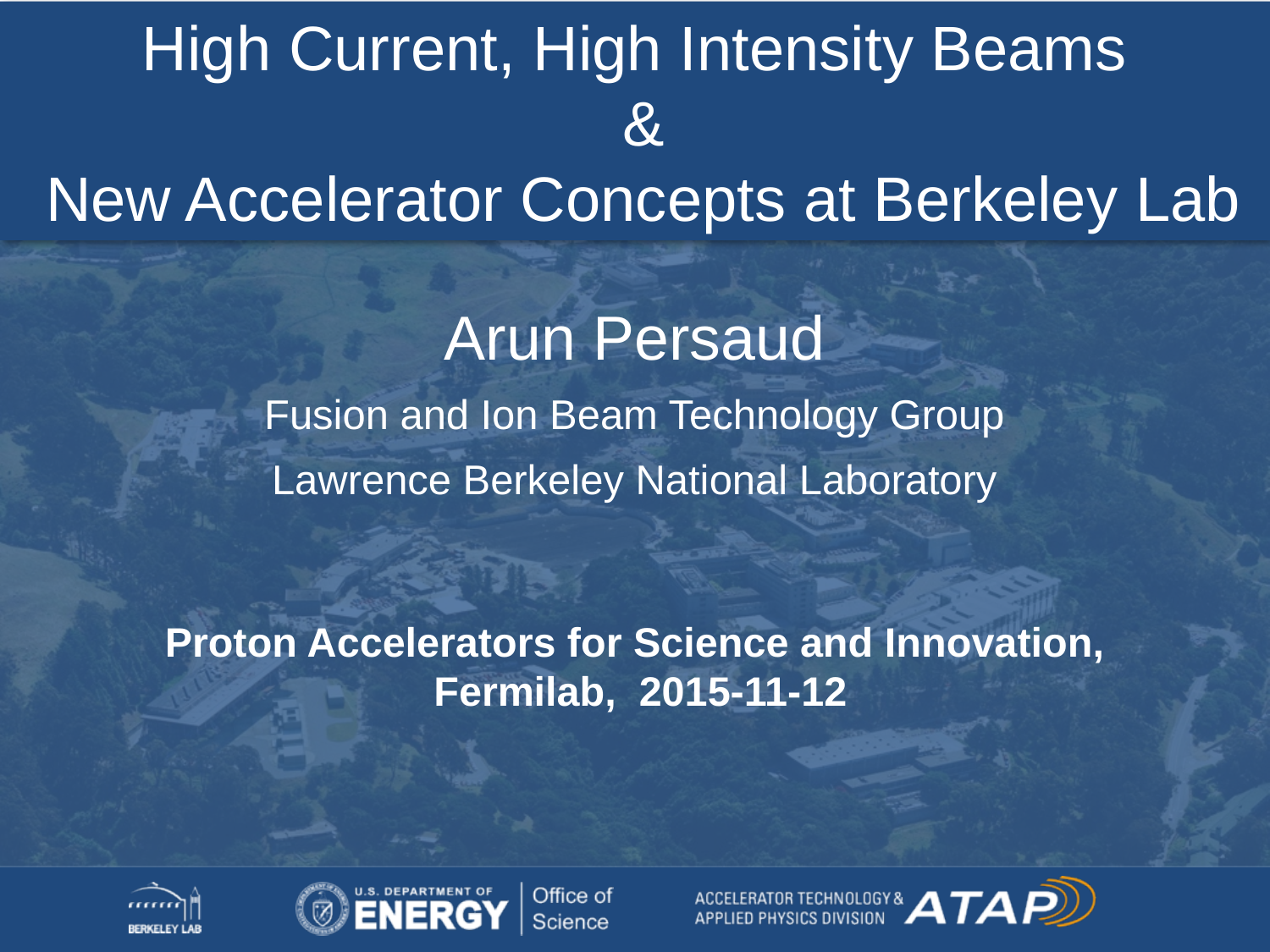

# High Current, High Intensity Beams & New Accelerator Concepts at Berkeley Lab
Arun Persaud
Fusion and Ion Beam Technology Group
Lawrence Berkeley National Laboratory
Proton Accelerators for Science and Innovation,
 Fermilab,  2015-11-12